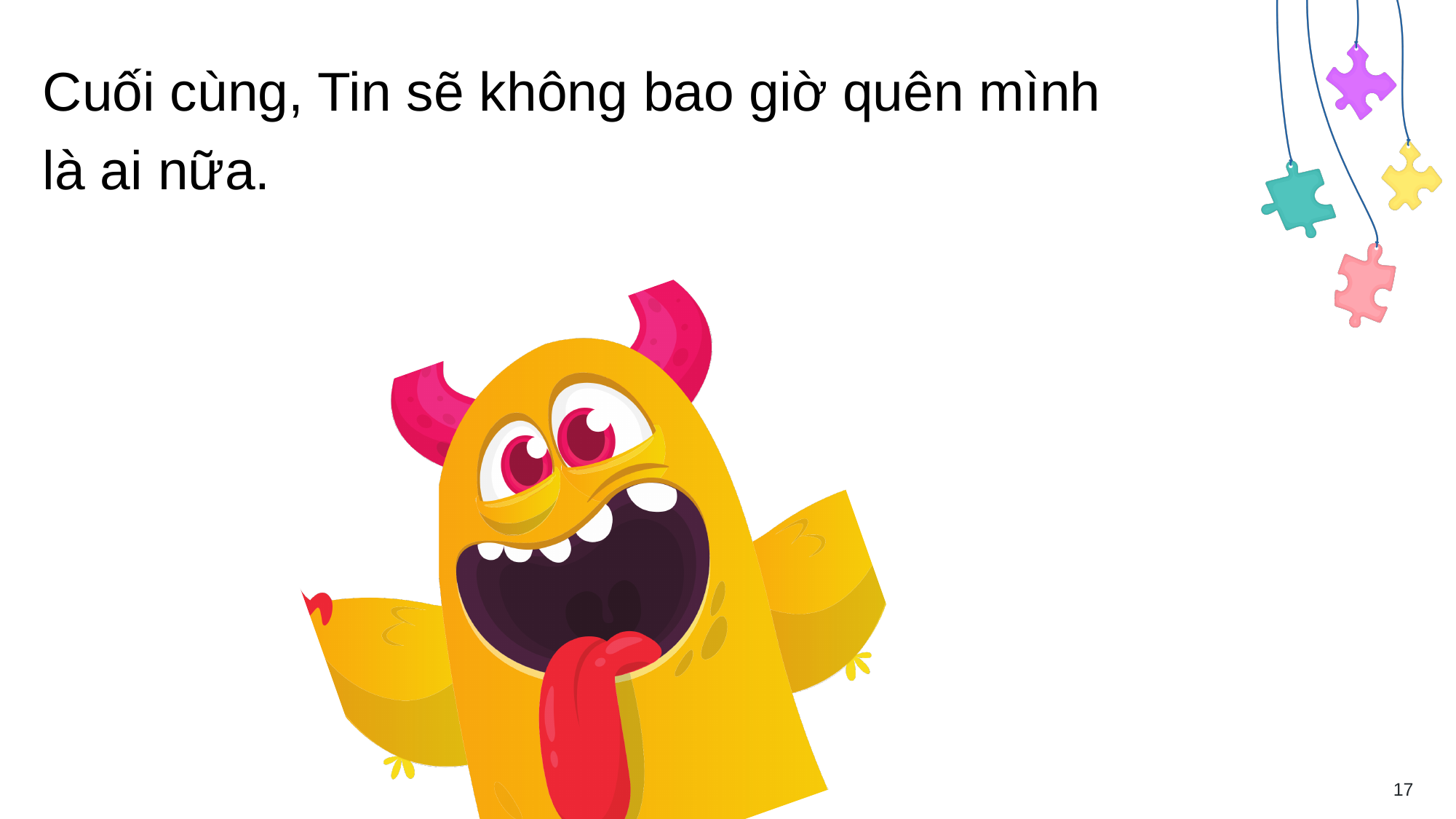

# Cuối cùng, Tin sẽ không bao giờ quên mình là ai nữa.
17